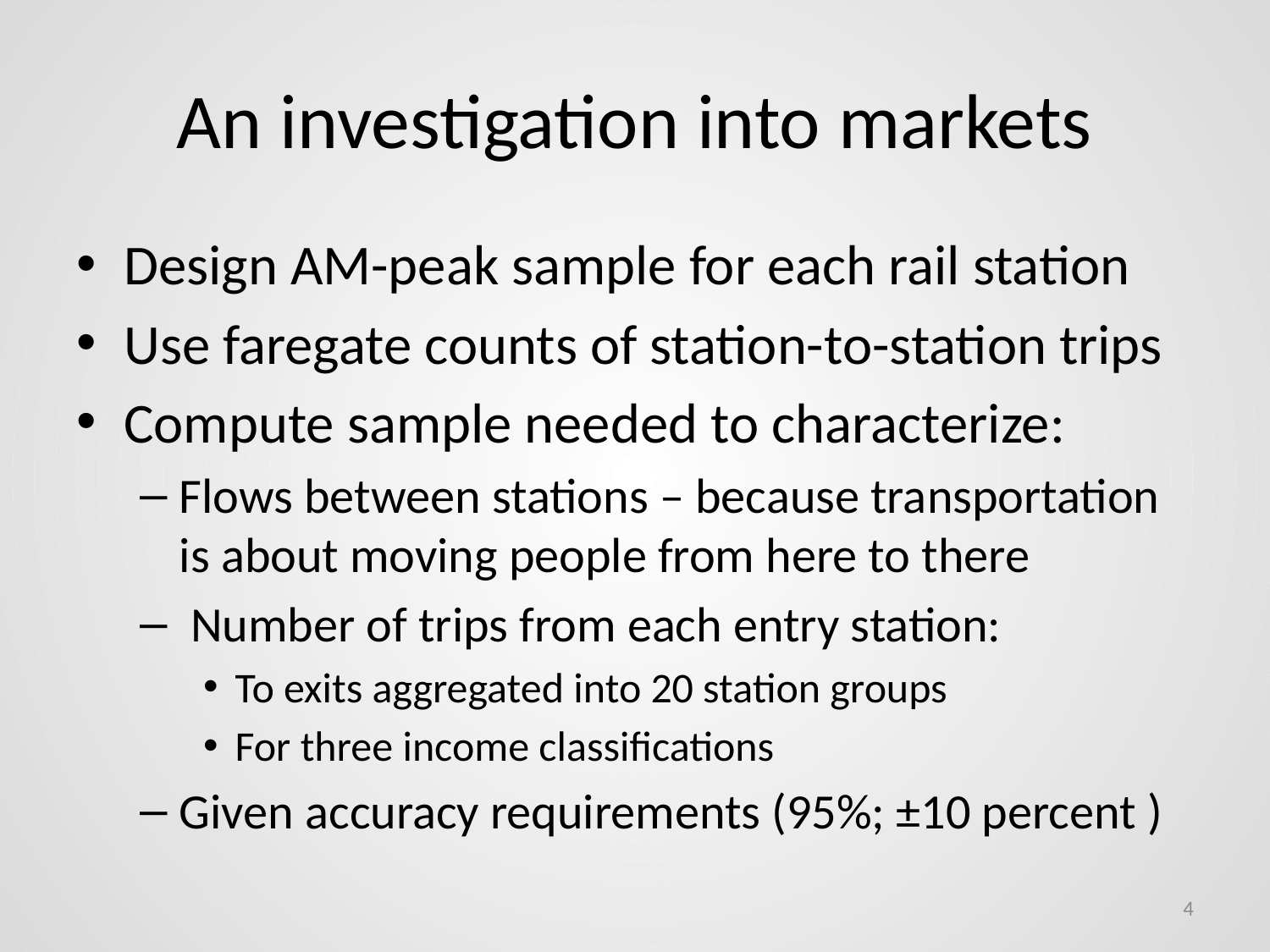

# An investigation into markets
Design AM-peak sample for each rail station
Use faregate counts of station-to-station trips
Compute sample needed to characterize:
Flows between stations – because transportation is about moving people from here to there
 Number of trips from each entry station:
To exits aggregated into 20 station groups
For three income classifications
Given accuracy requirements (95%; ±10 percent )

4